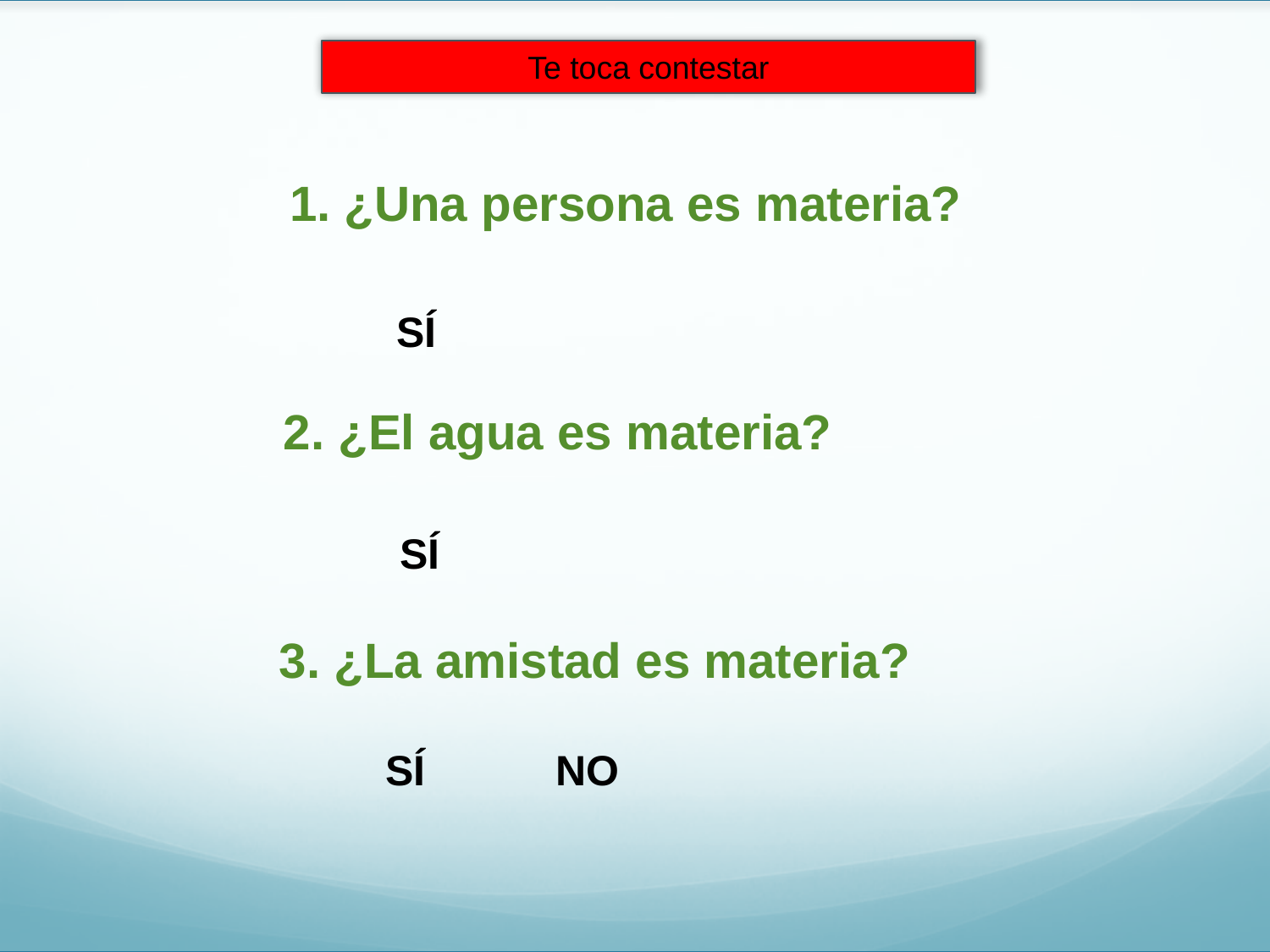

Te toca contestar
# 1. ¿Una persona es materia?
SÍ
2. ¿El agua es materia?
SÍ
3. ¿La amistad es materia?

SÍ           NO